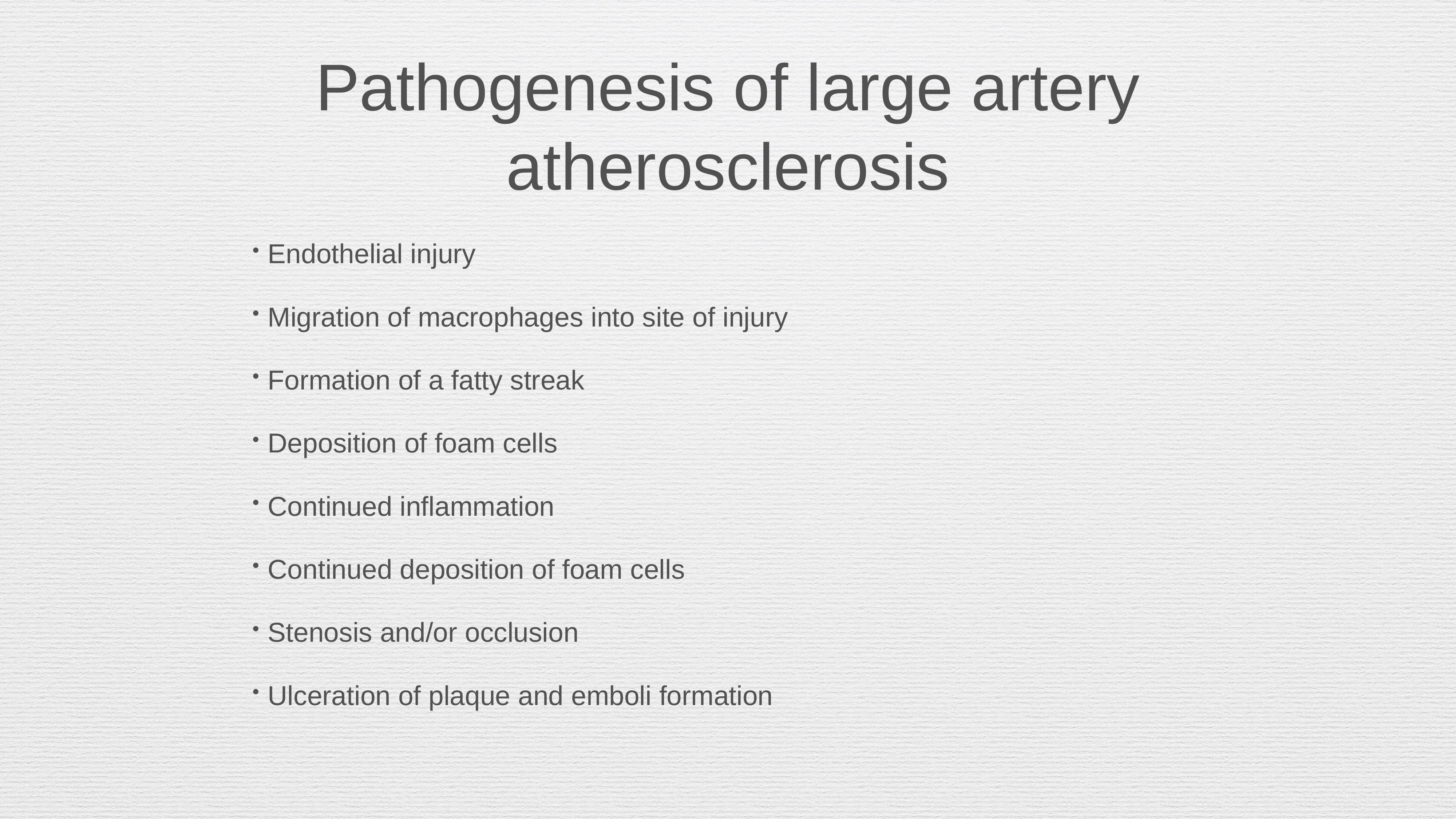

# Pathogenesis of large artery atherosclerosis
Endothelial injury
Migration of macrophages into site of injury
Formation of a fatty streak
Deposition of foam cells
Continued inflammation
Continued deposition of foam cells
Stenosis and/or occlusion
Ulceration of plaque and emboli formation